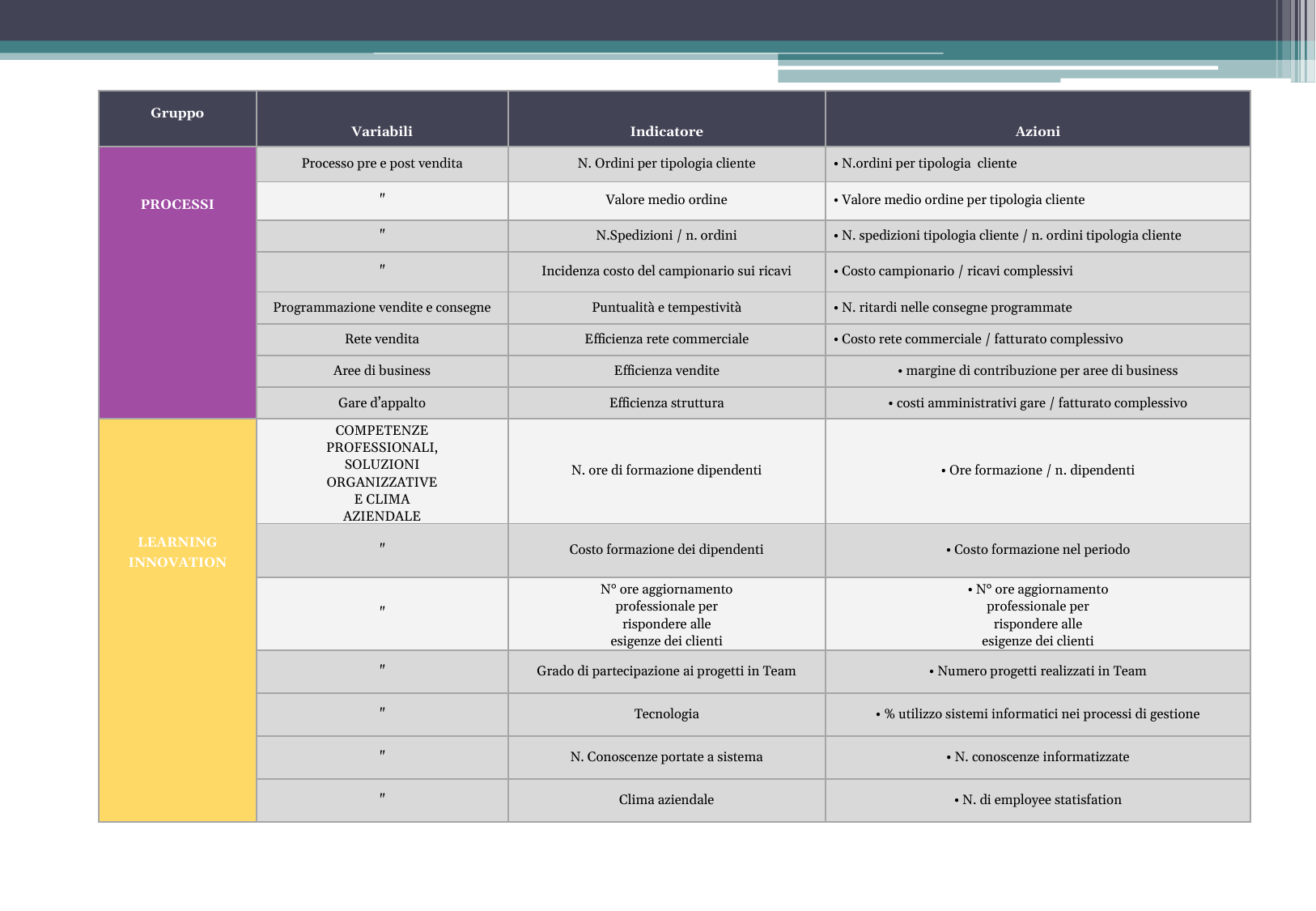

DEFINIZIONE DEI KPI E DEI PIANI DI AZIONE
| Gruppo | Variabili | Indicatore | Azioni |
| --- | --- | --- | --- |
|  | Processo pre e post vendita | N. Ordini per tipologia cliente | • N.ordini per tipologia cliente |
| PROCESSI | " | Valore medio ordine | • Valore medio ordine per tipologia cliente |
|  | " | N.Spedizioni / n. ordini | • N. spedizioni tipologia cliente / n. ordini tipologia cliente |
|  | " | Incidenza costo del campionario sui ricavi | • Costo campionario / ricavi complessivi |
|  | Programmazione vendite e consegne | Puntualità e tempestività | • N. ritardi nelle consegne programmate |
|  | Rete vendita | Efficienza rete commerciale | • Costo rete commerciale / fatturato complessivo |
|  | Aree di business | Efficienza vendite | • margine di contribuzione per aree di business |
|  | Gare d’appalto | Efficienza struttura | • costi amministrativi gare / fatturato complessivo |
|  | COMPETENZE PROFESSIONALI, SOLUZIONI ORGANIZZATIVE E CLIMA AZIENDALE | N. ore di formazione dipendenti | • Ore formazione / n. dipendenti |
| LEARNING INNOVATION | " | Costo formazione dei dipendenti | • Costo formazione nel periodo |
|  | " | N° ore aggiornamento professionale per rispondere alle esigenze dei clienti | • N° ore aggiornamento professionale per rispondere alle esigenze dei clienti |
|  | " | Grado di partecipazione ai progetti in Team | • Numero progetti realizzati in Team |
|  | " | Tecnologia | • % utilizzo sistemi informatici nei processi di gestione |
|  | " | N. Conoscenze portate a sistema | • N. conoscenze informatizzate |
|  | " | Clima aziendale | • N. di employee statisfation |